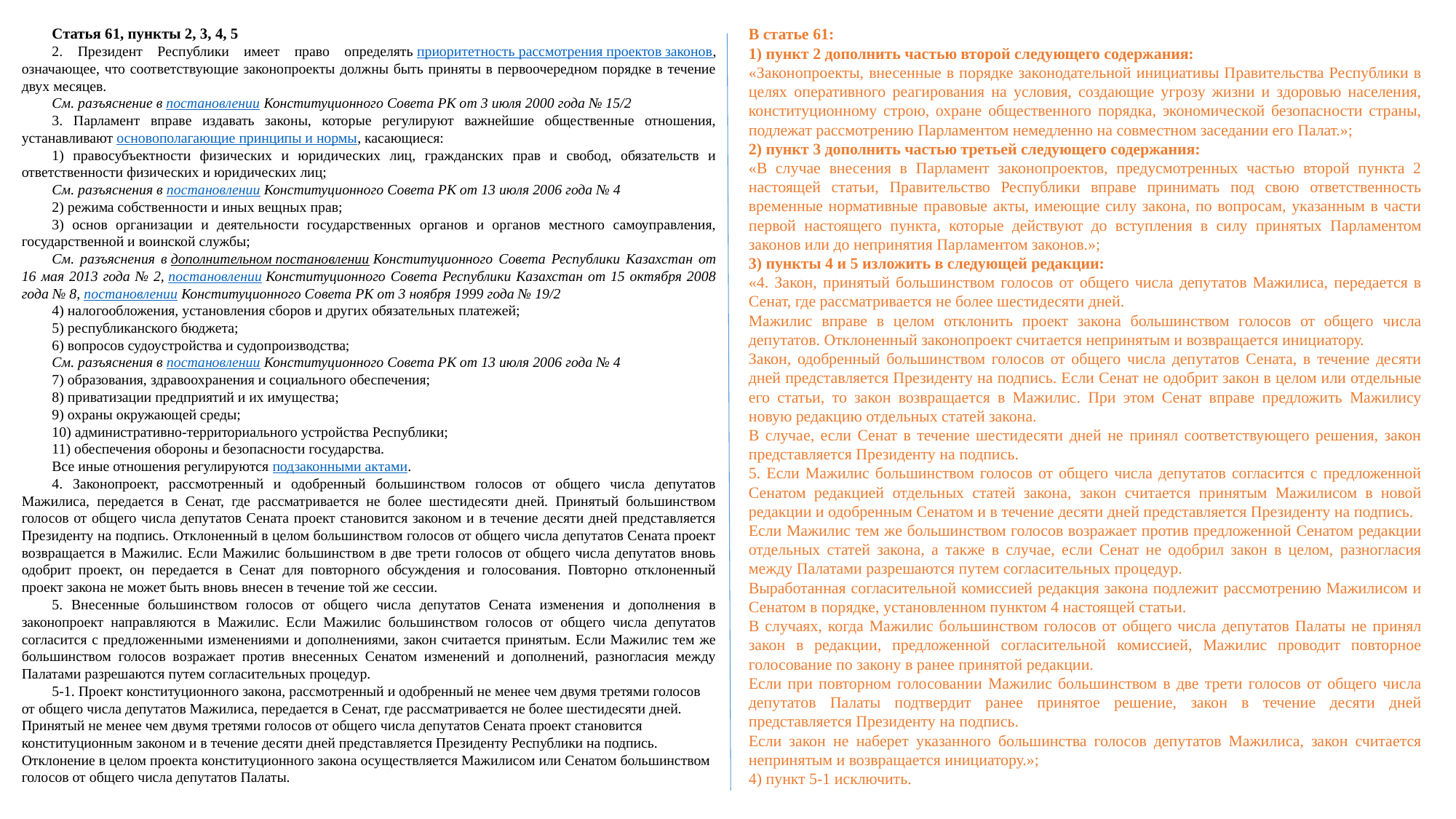

Статья 61, пункты 2, 3, 4, 5
2. Президент Республики имеет право определять приоритетность рассмотрения проектов законов, означающее, что соответствующие законопроекты должны быть приняты в первоочередном порядке в течение двух месяцев.
См. разъяснение в постановлении Конституционного Совета РК от 3 июля 2000 года № 15/2
3. Парламент вправе издавать законы, которые регулируют важнейшие общественные отношения, устанавливают основополагающие принципы и нормы, касающиеся:
1) правосубъектности физических и юридических лиц, гражданских прав и свобод, обязательств и ответственности физических и юридических лиц;
См. разъяснения в постановлении Конституционного Совета РК от 13 июля 2006 года № 4
2) режима собственности и иных вещных прав;
3) основ организации и деятельности государственных органов и органов местного самоуправления, государственной и воинской службы;
См. разъяснения в дополнительном постановлении Конституционного Совета Республики Казахстан от 16 мая 2013 года № 2, постановлении Конституционного Совета Республики Казахстан от 15 октября 2008 года № 8, постановлении Конституционного Совета РК от 3 ноября 1999 года № 19/2
4) налогообложения, установления сборов и других обязательных платежей;
5) республиканского бюджета;
6) вопросов судоустройства и судопроизводства;
См. разъяснения в постановлении Конституционного Совета РК от 13 июля 2006 года № 4
7) образования, здравоохранения и социального обеспечения;
8) приватизации предприятий и их имущества;
9) охраны окружающей среды;
10) административно-территориального устройства Республики;
11) обеспечения обороны и безопасности государства.
Все иные отношения регулируются подзаконными актами.
4. Законопроект, рассмотренный и одобренный большинством голосов от общего числа депутатов Мажилиса, передается в Сенат, где рассматривается не более шестидесяти дней. Принятый большинством голосов от общего числа депутатов Сената проект становится законом и в течение десяти дней представляется Президенту на подпись. Отклоненный в целом большинством голосов от общего числа депутатов Сената проект возвращается в Мажилис. Если Мажилис большинством в две трети голосов от общего числа депутатов вновь одобрит проект, он передается в Сенат для повторного обсуждения и голосования. Повторно отклоненный проект закона не может быть вновь внесен в течение той же сессии.
5. Внесенные большинством голосов от общего числа депутатов Сената изменения и дополнения в законопроект направляются в Мажилис. Если Мажилис большинством голосов от общего числа депутатов согласится с предложенными изменениями и дополнениями, закон считается принятым. Если Мажилис тем же большинством голосов возражает против внесенных Сенатом изменений и дополнений, разногласия между Палатами разрешаются путем согласительных процедур.
5-1. Проект конституционного закона, рассмотренный и одобренный не менее чем двумя третями голосов от общего числа депутатов Мажилиса, передается в Сенат, где рассматривается не более шестидесяти дней. Принятый не менее чем двумя третями голосов от общего числа депутатов Сената проект становится конституционным законом и в течение десяти дней представляется Президенту Республики на подпись. Отклонение в целом проекта конституционного закона осуществляется Мажилисом или Сенатом большинством голосов от общего числа депутатов Палаты.

В статье 61:
1) пункт 2 дополнить частью второй следующего содержания:
«Законопроекты, внесенные в порядке законодательной инициативы Правительства Республики в целях оперативного реагирования на условия, создающие угрозу жизни и здоровью населения, конституционному строю, охране общественного порядка, экономической безопасности страны, подлежат рассмотрению Парламентом немедленно на совместном заседании его Палат.»;
2) пункт 3 дополнить частью третьей следующего содержания:
«В случае внесения в Парламент законопроектов, предусмотренных частью второй пункта 2 настоящей статьи, Правительство Республики вправе принимать под свою ответственность временные нормативные правовые акты, имеющие силу закона, по вопросам, указанным в части первой настоящего пункта, которые действуют до вступления в силу принятых Парламентом законов или до непринятия Парламентом законов.»;
3) пункты 4 и 5 изложить в следующей редакции:
«4. Закон, принятый большинством голосов от общего числа депутатов Мажилиса, передается в Сенат, где рассматривается не более шестидесяти дней.
Мажилис вправе в целом отклонить проект закона большинством голосов от общего числа депутатов. Отклоненный законопроект считается непринятым и возвращается инициатору.
Закон, одобренный большинством голосов от общего числа депутатов Сената, в течение десяти дней представляется Президенту на подпись. Если Сенат не одобрит закон в целом или отдельные его статьи, то закон возвращается в Мажилис. При этом Сенат вправе предложить Мажилису новую редакцию отдельных статей закона.
В случае, если Сенат в течение шестидесяти дней не принял соответствующего решения, закон представляется Президенту на подпись.
5. Если Мажилис большинством голосов от общего числа депутатов согласится с предложенной Сенатом редакцией отдельных статей закона, закон считается принятым Мажилисом в новой редакции и одобренным Сенатом и в течение десяти дней представляется Президенту на подпись.
Если Мажилис тем же большинством голосов возражает против предложенной Сенатом редакции отдельных статей закона, а также в случае, если Сенат не одобрил закон в целом, разногласия между Палатами разрешаются путем согласительных процедур.
Выработанная согласительной комиссией редакция закона подлежит рассмотрению Мажилисом и Сенатом в порядке, установленном пунктом 4 настоящей статьи.
В случаях, когда Мажилис большинством голосов от общего числа депутатов Палаты не принял закон в редакции, предложенной согласительной комиссией, Мажилис проводит повторное голосование по закону в ранее принятой редакции.
Если при повторном голосовании Мажилис большинством в две трети голосов от общего числа депутатов Палаты подтвердит ранее принятое решение, закон в течение десяти дней представляется Президенту на подпись.
Если закон не наберет указанного большинства голосов депутатов Мажилиса, закон считается непринятым и возвращается инициатору.»;
4) пункт 5-1 исключить.